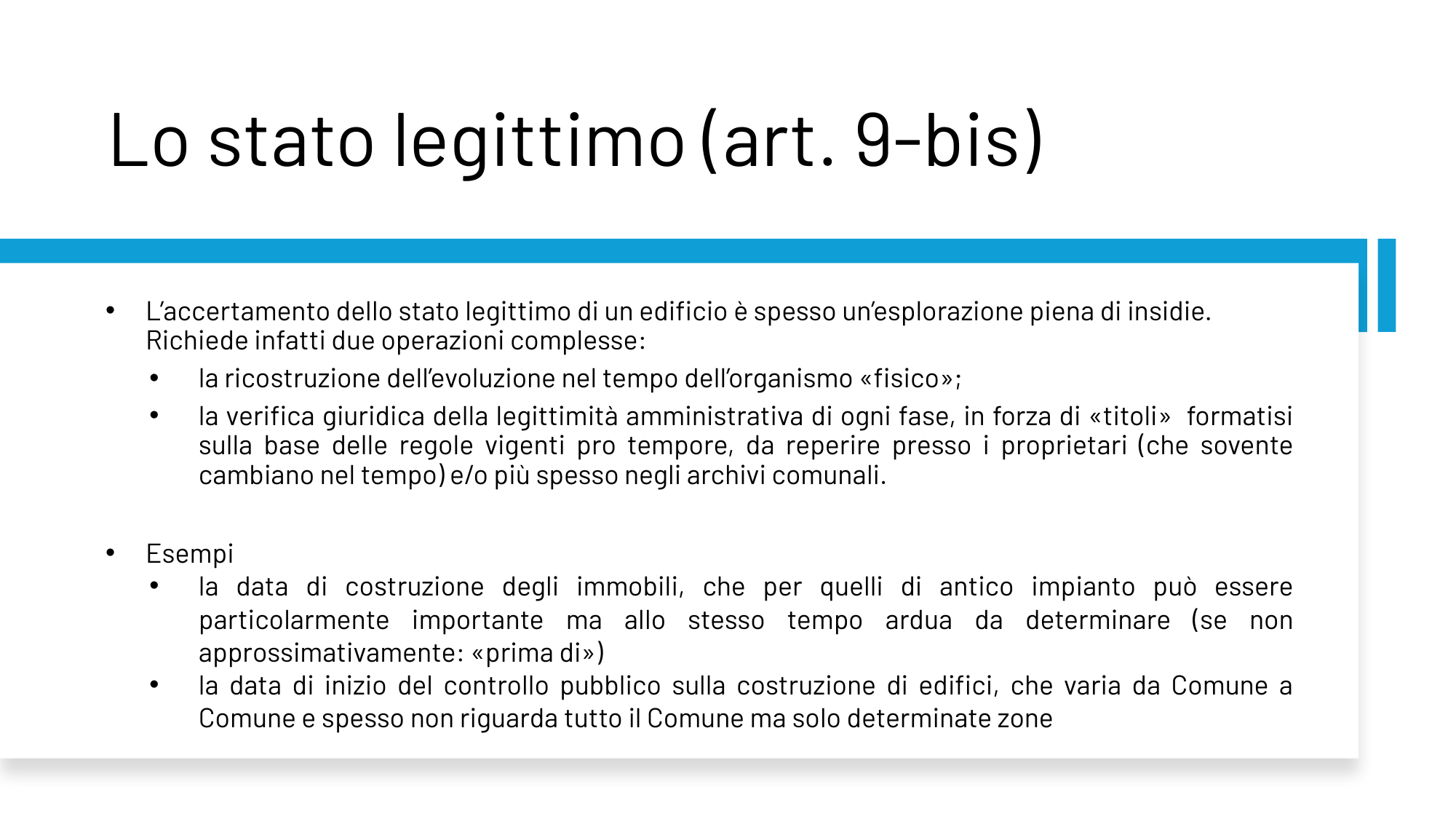

Lo stato legittimo (art. 9-bis)

L’accertamento dello stato legittimo di un edificio è spesso un’esplorazione piena di insidie. Richiede infatti due operazioni complesse:
la ricostruzione dell’evoluzione nel tempo dell’organismo «fisico»;
la verifica giuridica della legittimità amministrativa di ogni fase, in forza di «titoli»  formatisi sulla base delle regole vigenti pro tempore, da reperire presso i proprietari (che sovente cambiano nel tempo) e/o più spesso negli archivi comunali.

Esempi
la data di costruzione degli immobili, che per quelli di antico impianto può essere particolarmente importante ma allo stesso tempo ardua da determinare (se non approssimativamente: «prima di»)
la data di inizio del controllo pubblico sulla costruzione di edifici, che varia da Comune a Comune e spesso non riguarda tutto il Comune ma solo determinate zone